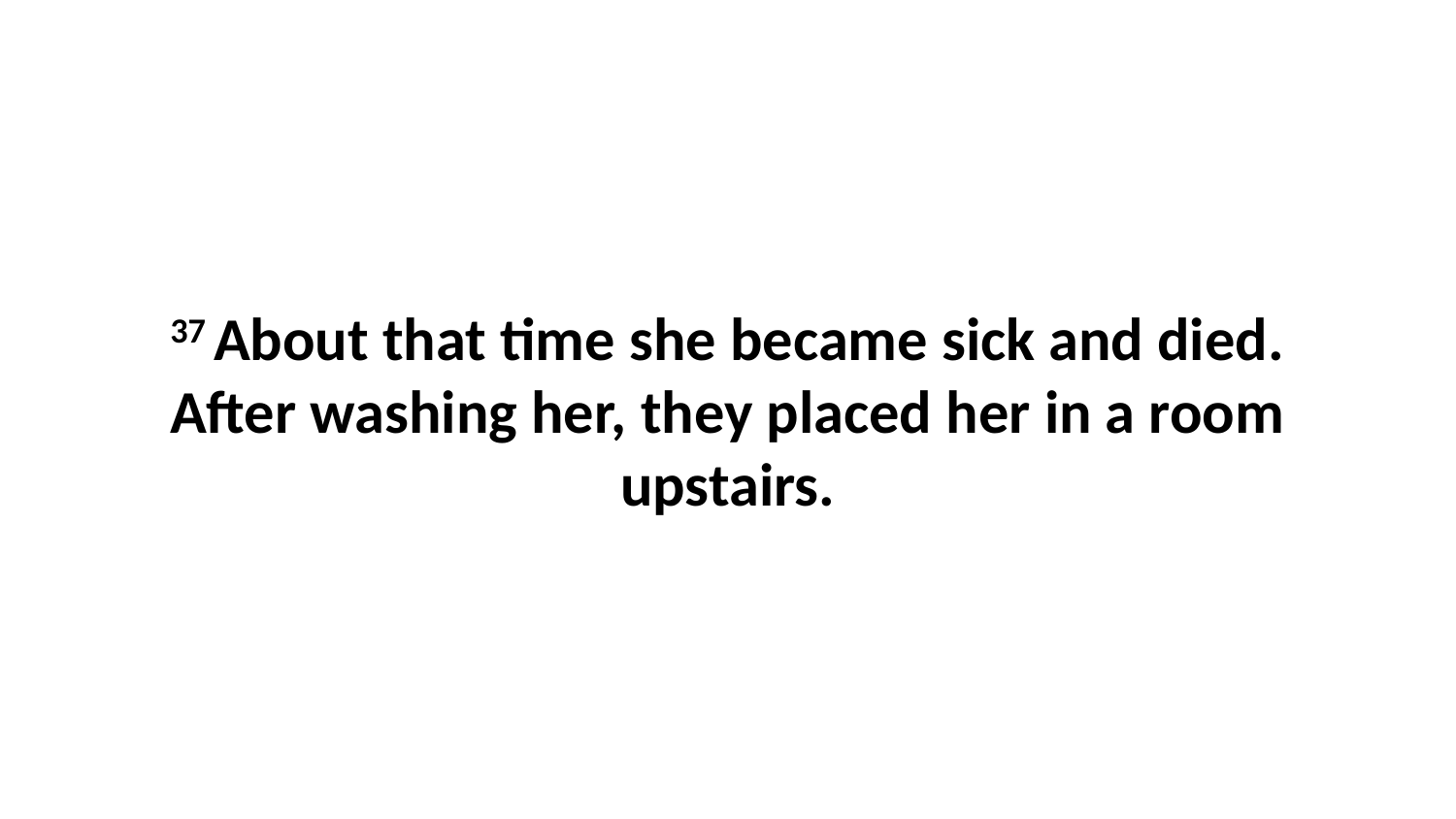

37 About that time she became sick and died. After washing her, they placed her in a room upstairs.